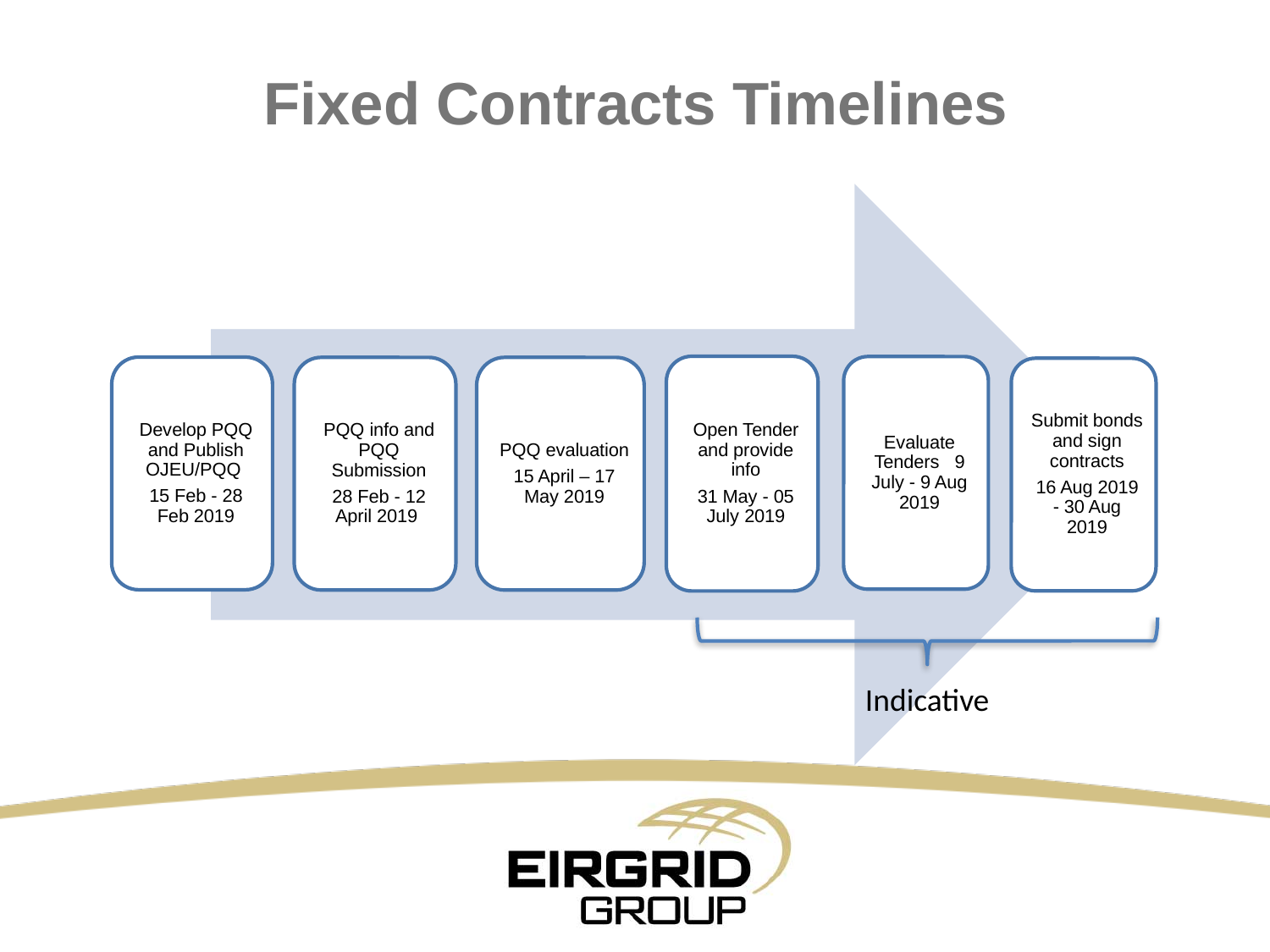

# Fixed Contracts Timelines
Develop PQQ and Publish OJEU/PQQ
15 Feb - 28 Feb 2019
PQQ info and PQQ Submission
28 Feb - 12 April 2019
PQQ evaluation
15 April – 17 May 2019
Open Tender and provide info
31 May - 05 July 2019
Evaluate Tenders   9 July - 9 Aug 2019
Submit bonds and sign contracts
16 Aug 2019 - 30 Aug 2019

Indicative